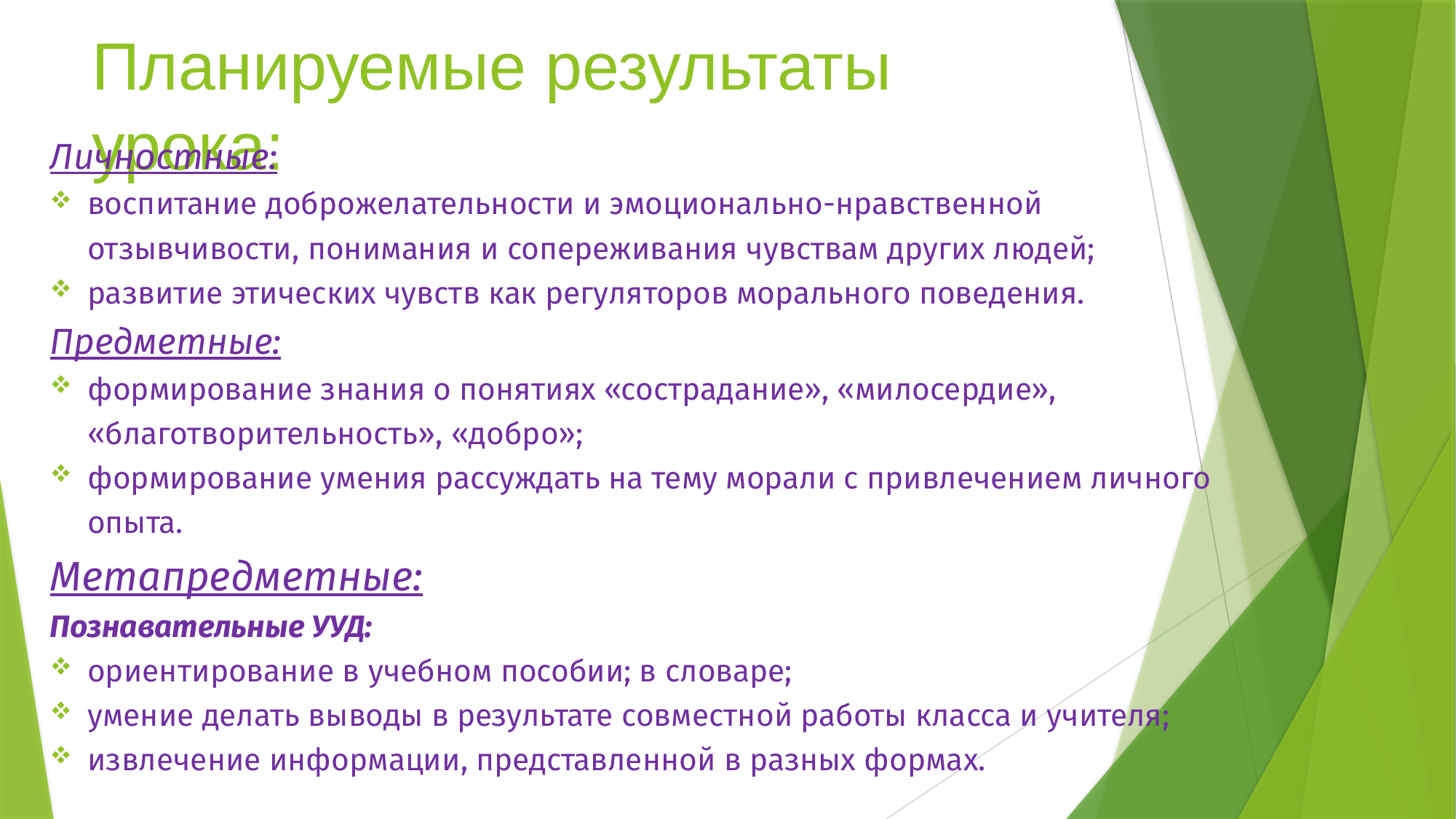

# Планируемые результаты урока:
Личностные:
воспитание доброжелательности и эмоционально-нравственной отзывчивости, понимания и сопереживания чувствам других людей;
развитие этических чувств как регуляторов морального поведения.
Предметные:
формирование знания о понятиях «сострадание», «милосердие», «благотворительность», «добро»;
формирование умения рассуждать на тему морали с привлечением личного опыта.
Метапредметные:
Познавательные УУД:
ориентирование в учебном пособии; в словаре;
умение делать выводы в результате совместной работы класса и учителя;
извлечение информации, представленной в разных формах.